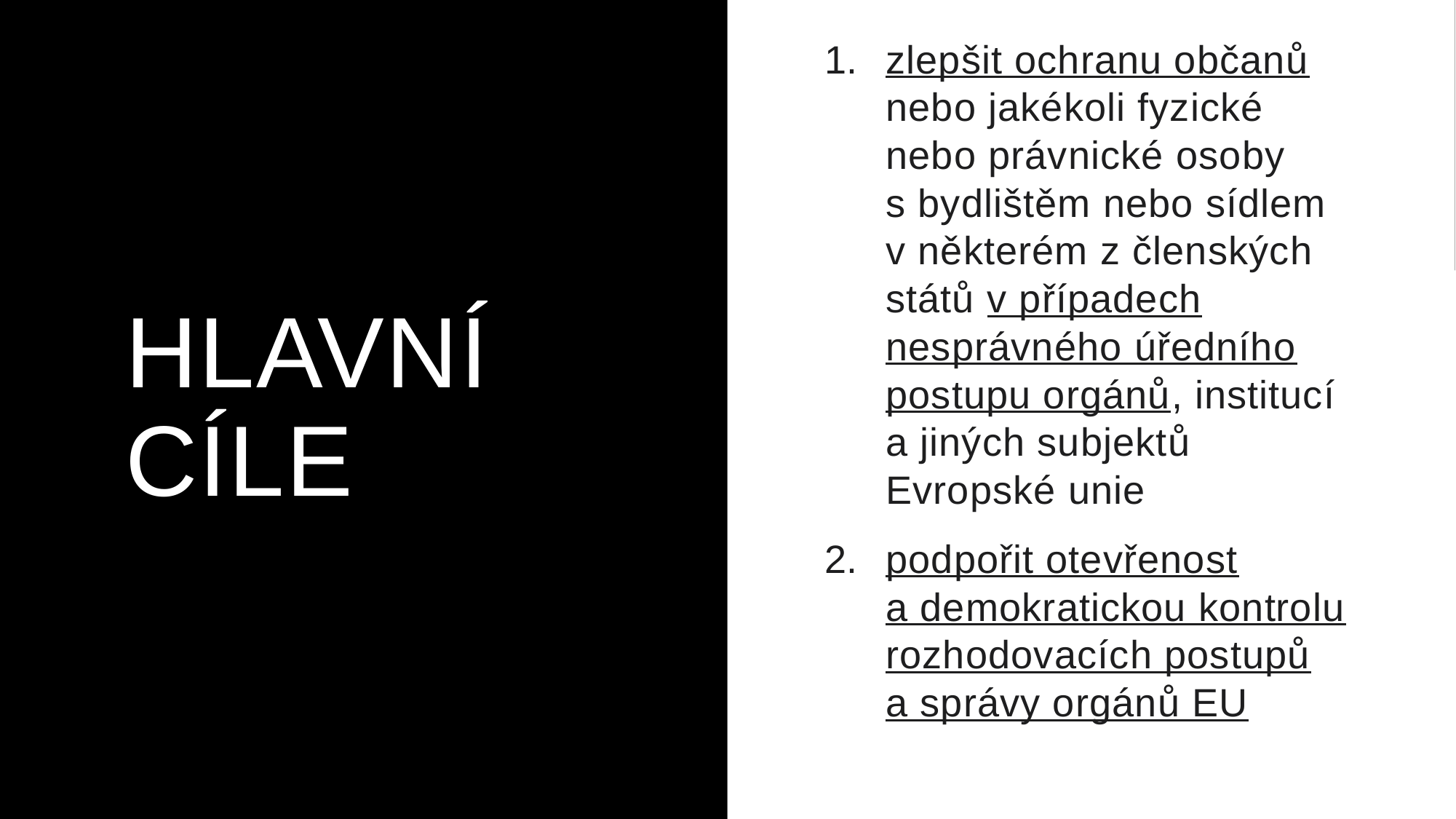

zlepšit ochranu občanů nebo jakékoli fyzické nebo právnické osoby s bydlištěm nebo sídlem v některém z členských států v případech nesprávného úředního postupu orgánů, institucí a jiných subjektů Evropské unie
podpořit otevřenost a demokratickou kontrolu rozhodovacích postupů a správy orgánů EU

# Hlavní cíle